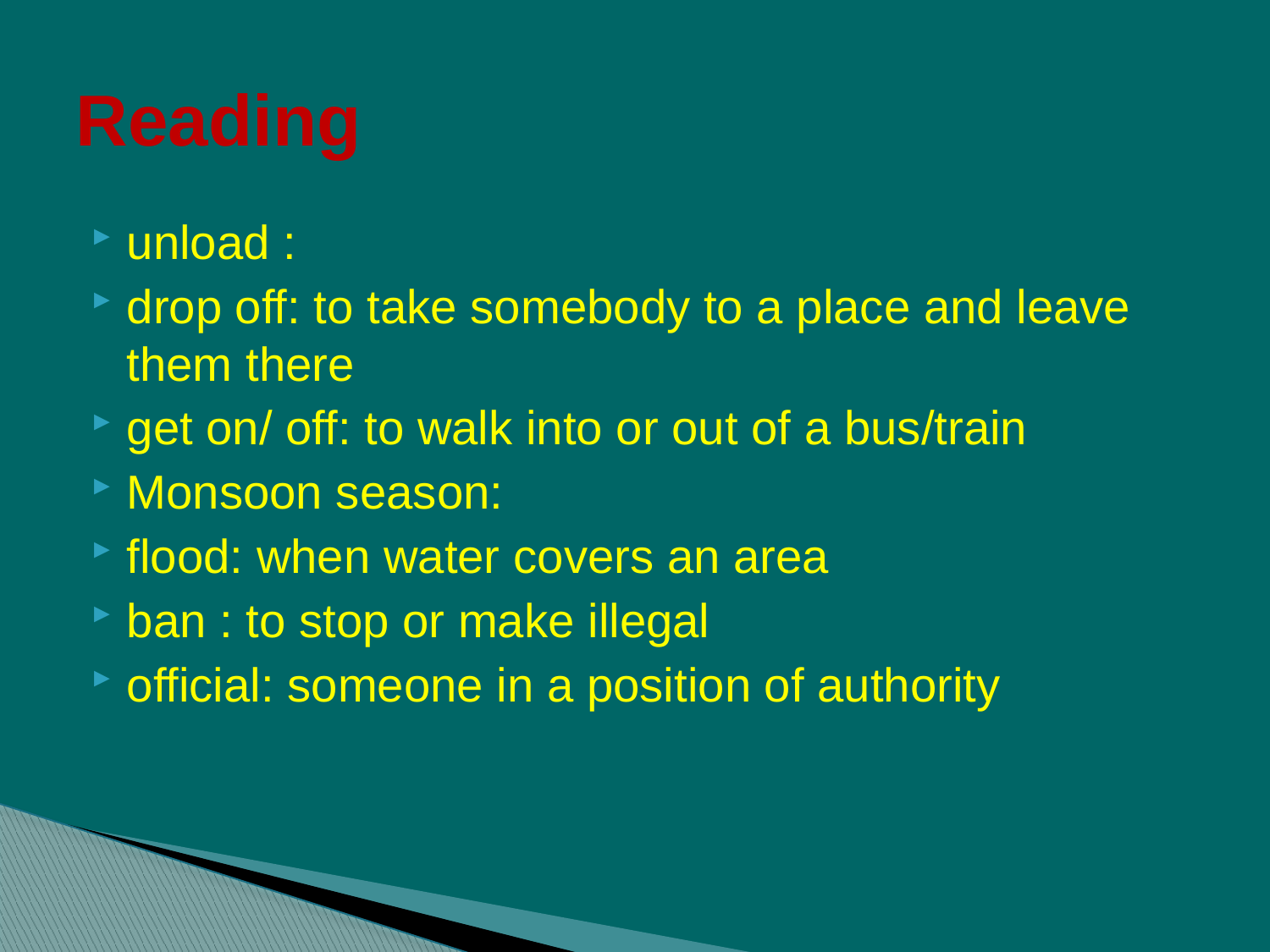

# Reading
unload :
drop off: to take somebody to a place and leave them there
get on/ off: to walk into or out of a bus/train
Monsoon season:
flood: when water covers an area
ban : to stop or make illegal
official: someone in a position of authority